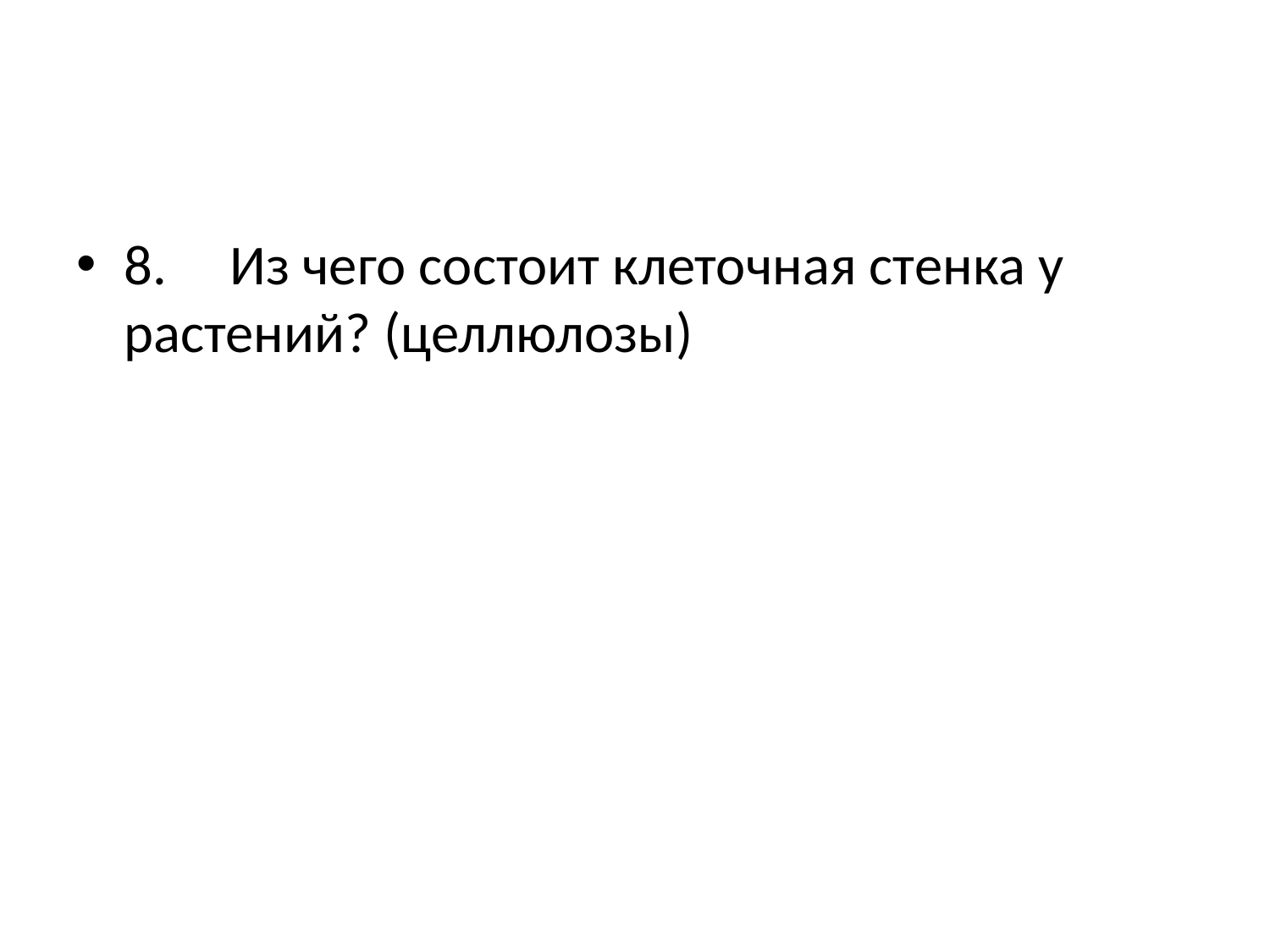

#
8.     Из чего состоит клеточная стенка у растений? (целлюлозы)